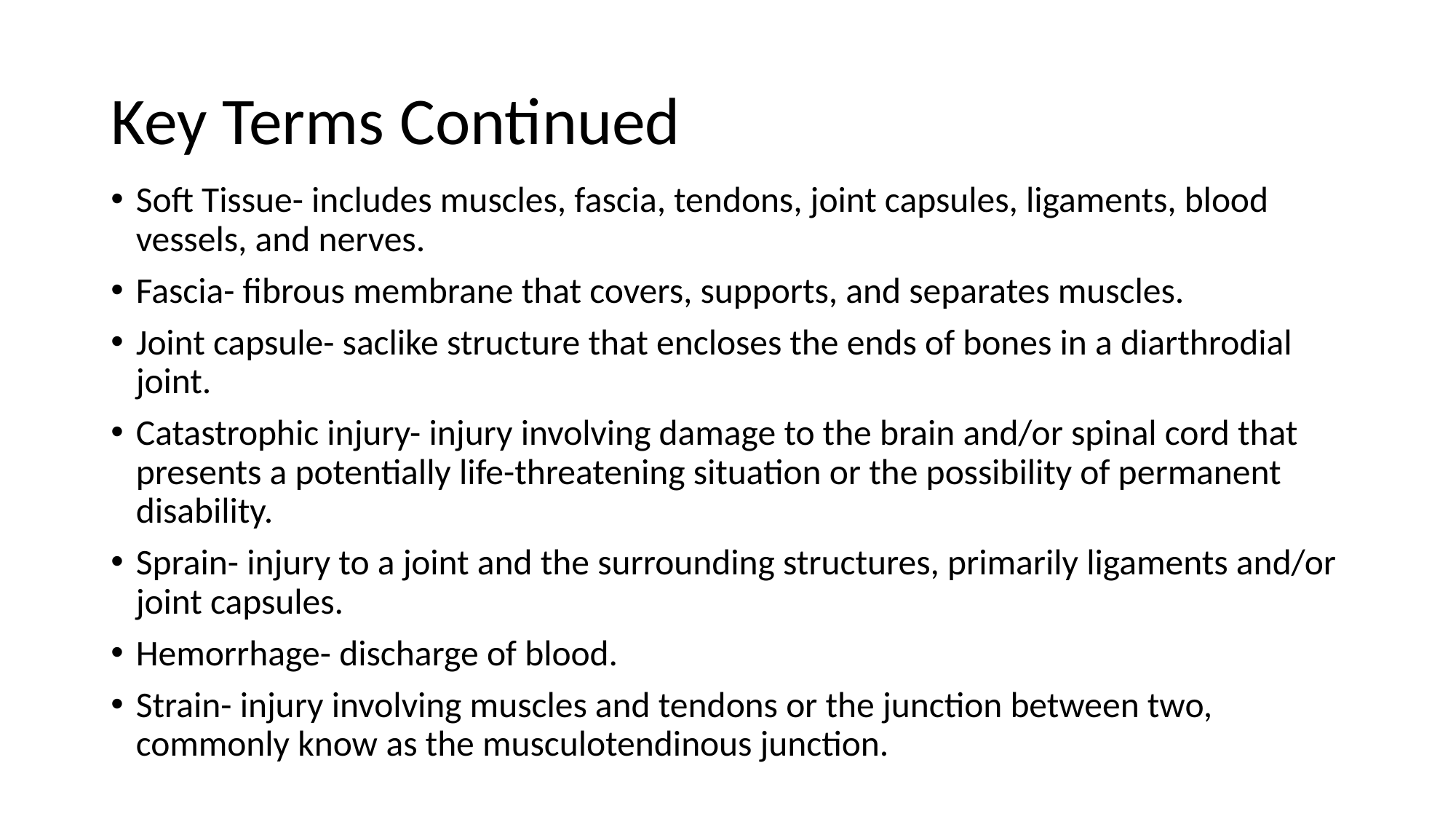

# Key Terms Continued
Soft Tissue- includes muscles, fascia, tendons, joint capsules, ligaments, blood vessels, and nerves.
Fascia- fibrous membrane that covers, supports, and separates muscles.
Joint capsule- saclike structure that encloses the ends of bones in a diarthrodial joint.
Catastrophic injury- injury involving damage to the brain and/or spinal cord that presents a potentially life-threatening situation or the possibility of permanent disability.
Sprain- injury to a joint and the surrounding structures, primarily ligaments and/or joint capsules.
Hemorrhage- discharge of blood.
Strain- injury involving muscles and tendons or the junction between two, commonly know as the musculotendinous junction.